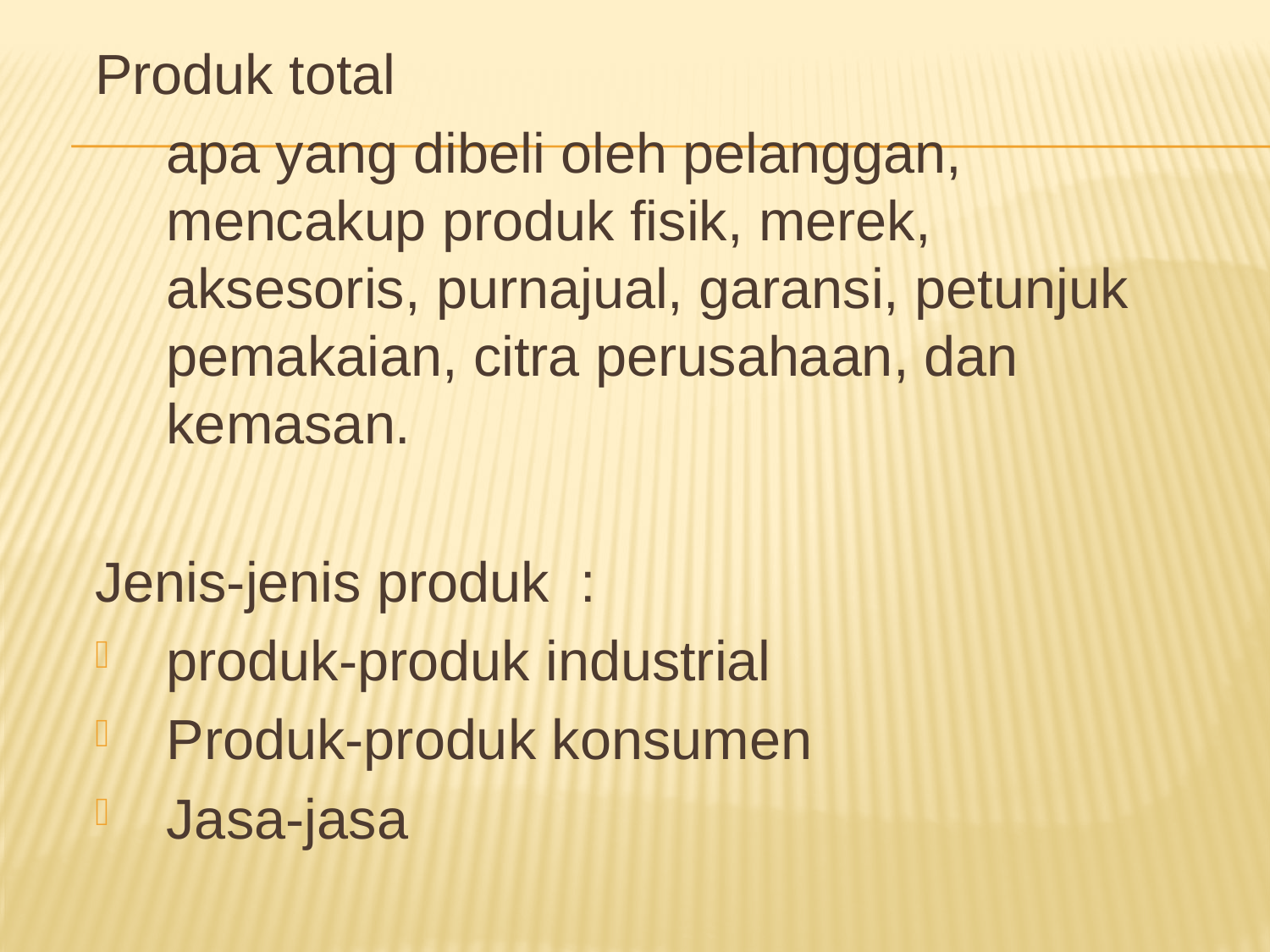

Produk total
	apa yang dibeli oleh pelanggan, mencakup produk fisik, merek, aksesoris, purnajual, garansi, petunjuk pemakaian, citra perusahaan, dan kemasan.

Jenis-jenis produk  :
produk-produk industrial
Produk-produk konsumen
Jasa-jasa